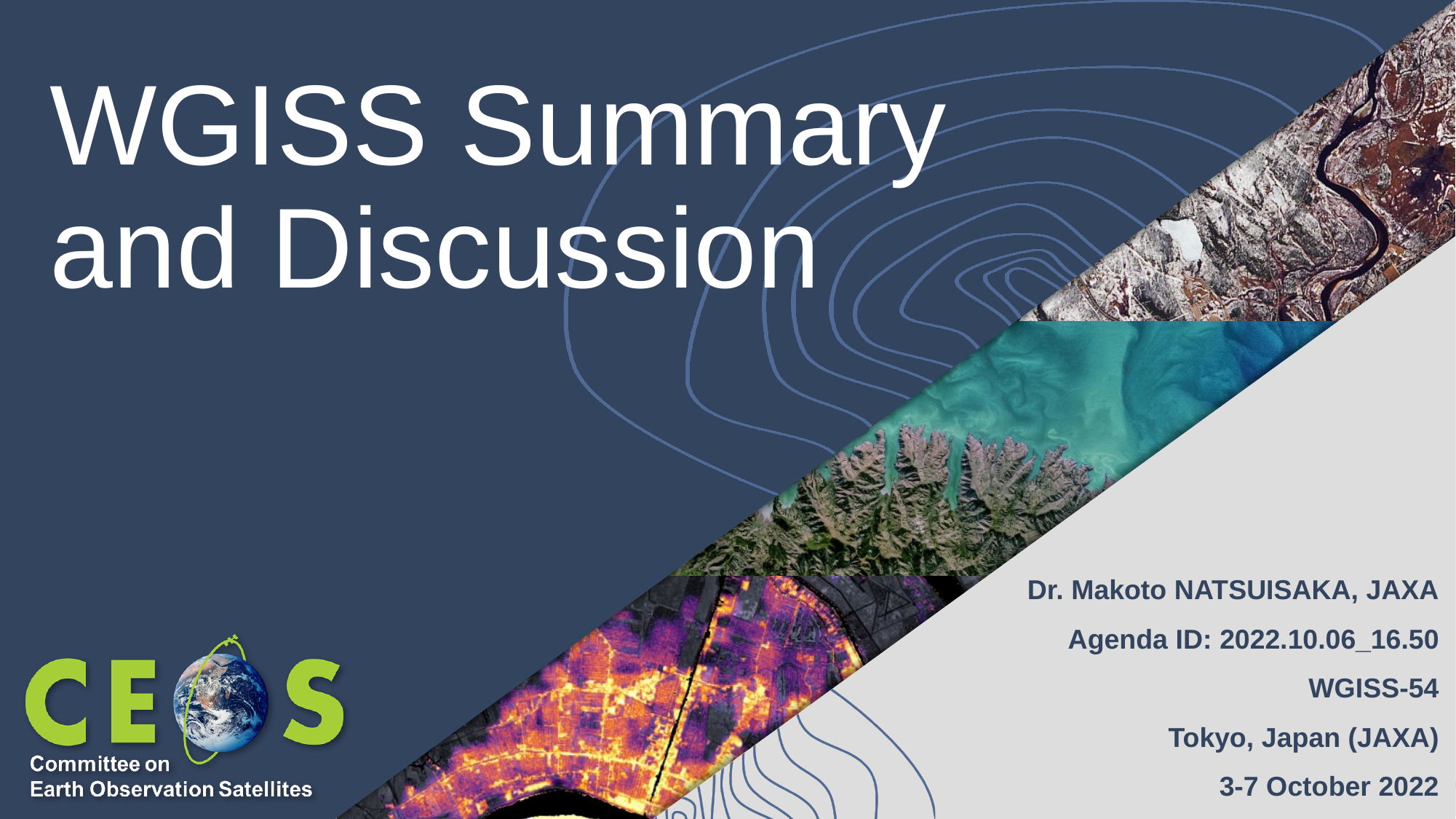

# WGISS Summary and Discussion
　　Dr. Makoto NATSUISAKA, JAXA
Agenda ID: 2022.10.06_16.50
WGISS-54
Tokyo, Japan (JAXA)
3-7 October 2022